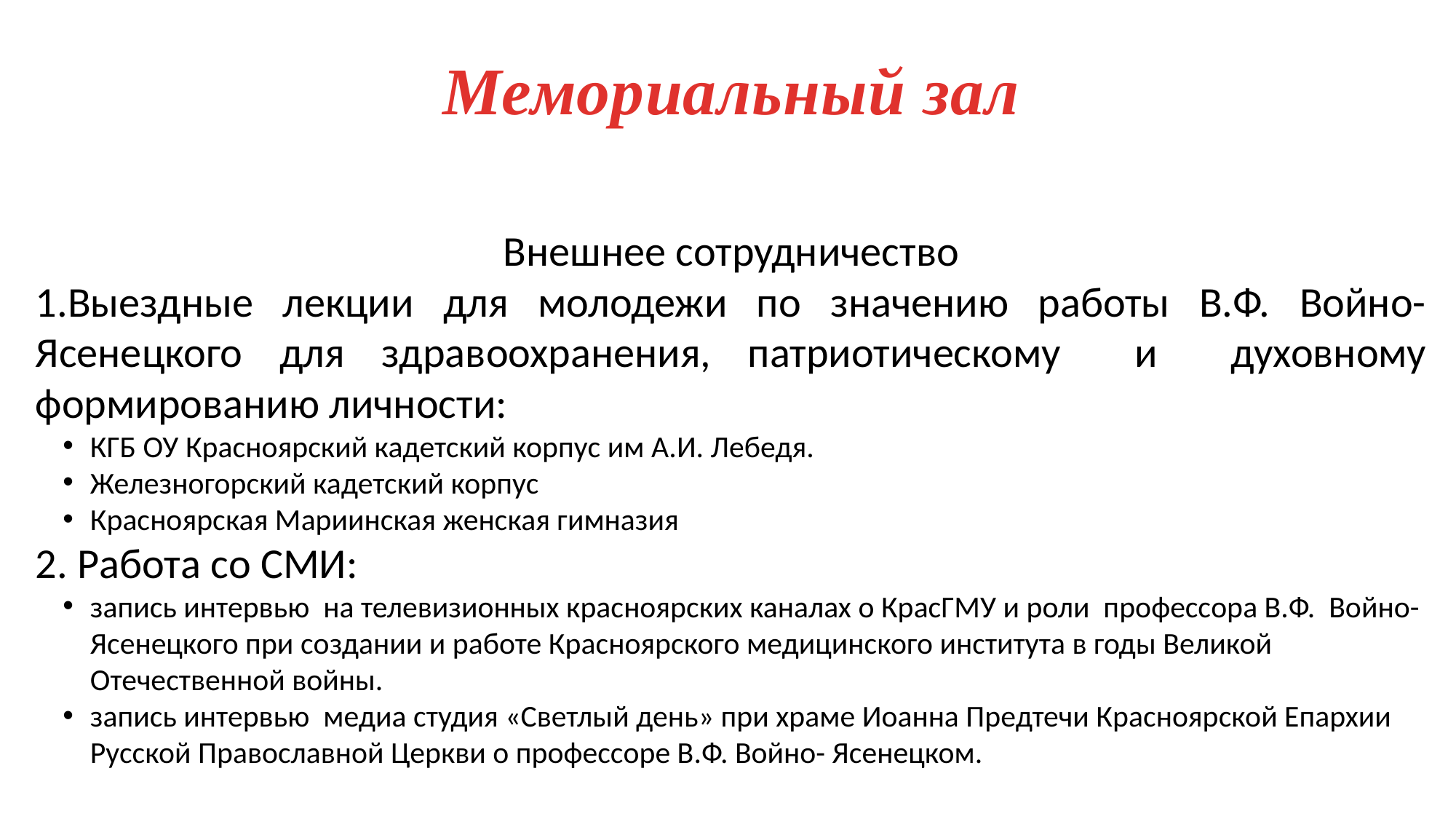

# Мемориальный зал
Внешнее сотрудничество
Выездные лекции для молодежи по значению работы В.Ф. Войно-Ясенецкого для здравоохранения, патриотическому  и  духовному формированию личности:
КГБ ОУ Красноярский кадетский корпус им А.И. Лебедя.
Железногорский кадетский корпус
Красноярская Мариинская женская гимназия
2. Работа со СМИ:
запись интервью  на телевизионных красноярских каналах о КрасГМУ и роли  профессора В.Ф.  Войно-Ясенецкого при создании и работе Красноярского медицинского института в годы Великой Отечественной войны.
запись интервью  медиа студия «Светлый день» при храме Иоанна Предтечи Красноярской Епархии Русской Православной Церкви о профессоре В.Ф. Войно- Ясенецком.